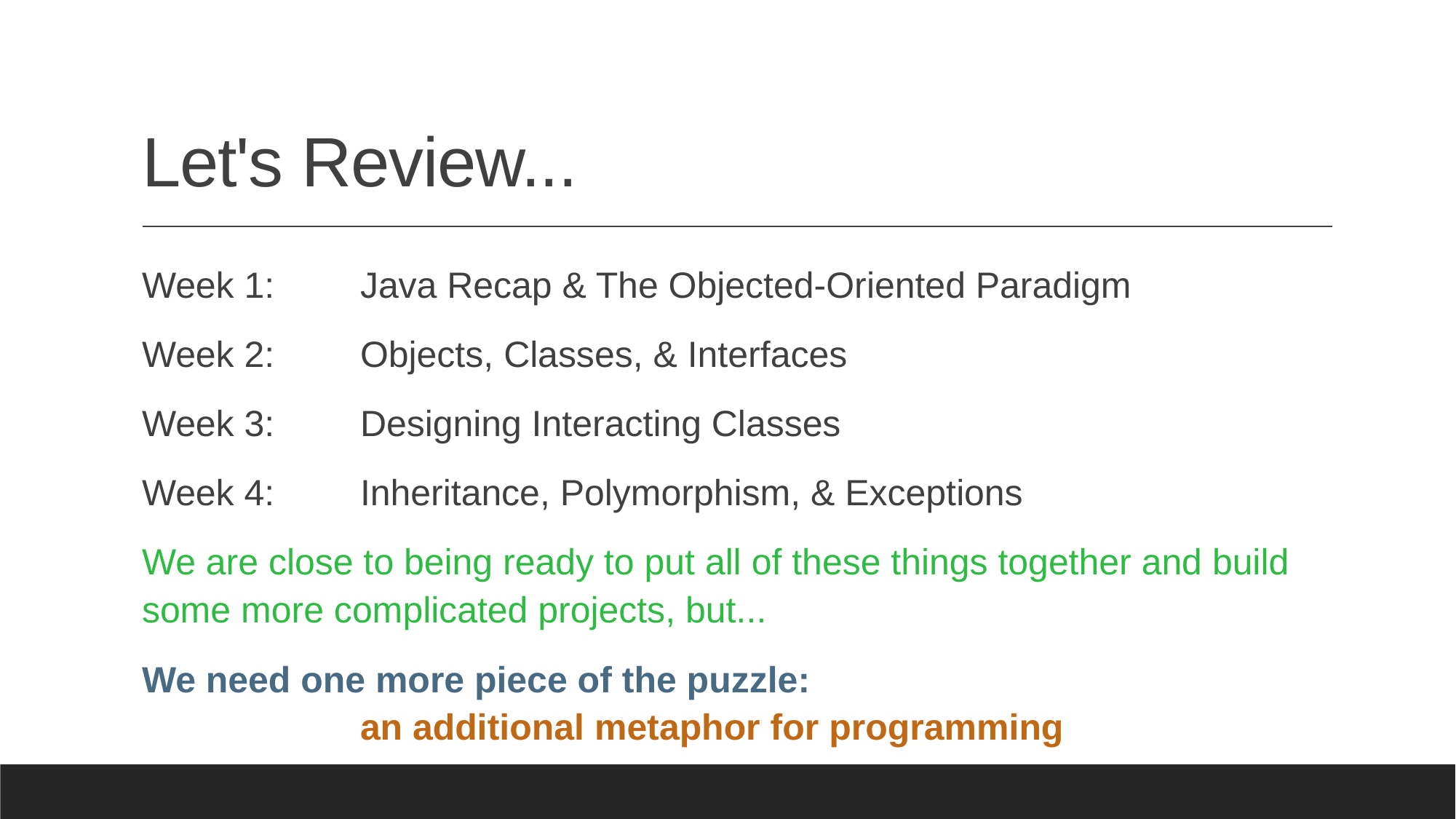

# Let's Review...
Week 1:	Java Recap & The Objected-Oriented Paradigm
Week 2:	Objects, Classes, & Interfaces
Week 3:	Designing Interacting Classes
Week 4:	Inheritance, Polymorphism, & Exceptions
We are close to being ready to put all of these things together and build some more complicated projects, but...
We need one more piece of the puzzle:
		an additional metaphor for programming